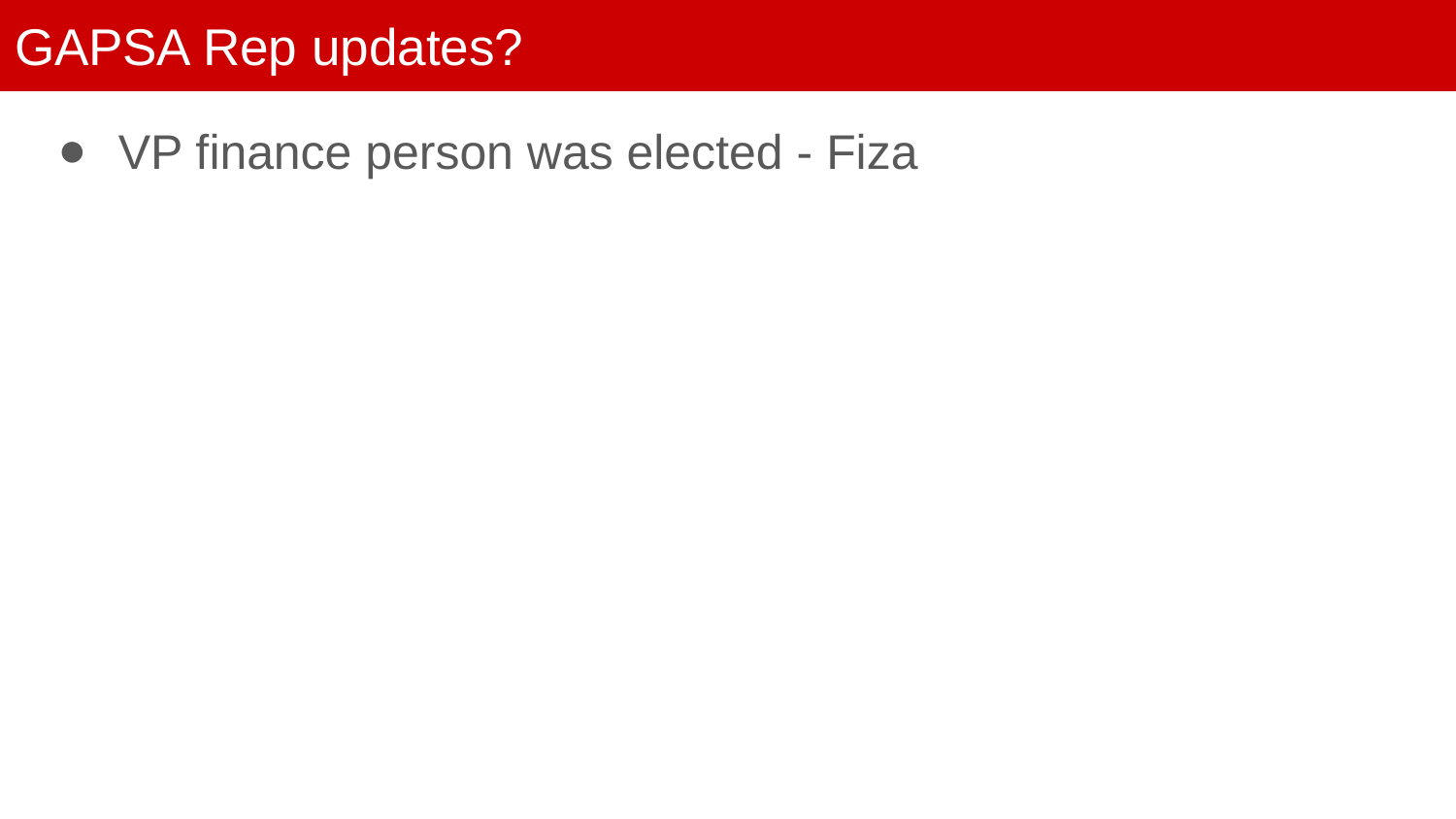

# GAPSA Rep updates?
VP finance person was elected - Fiza